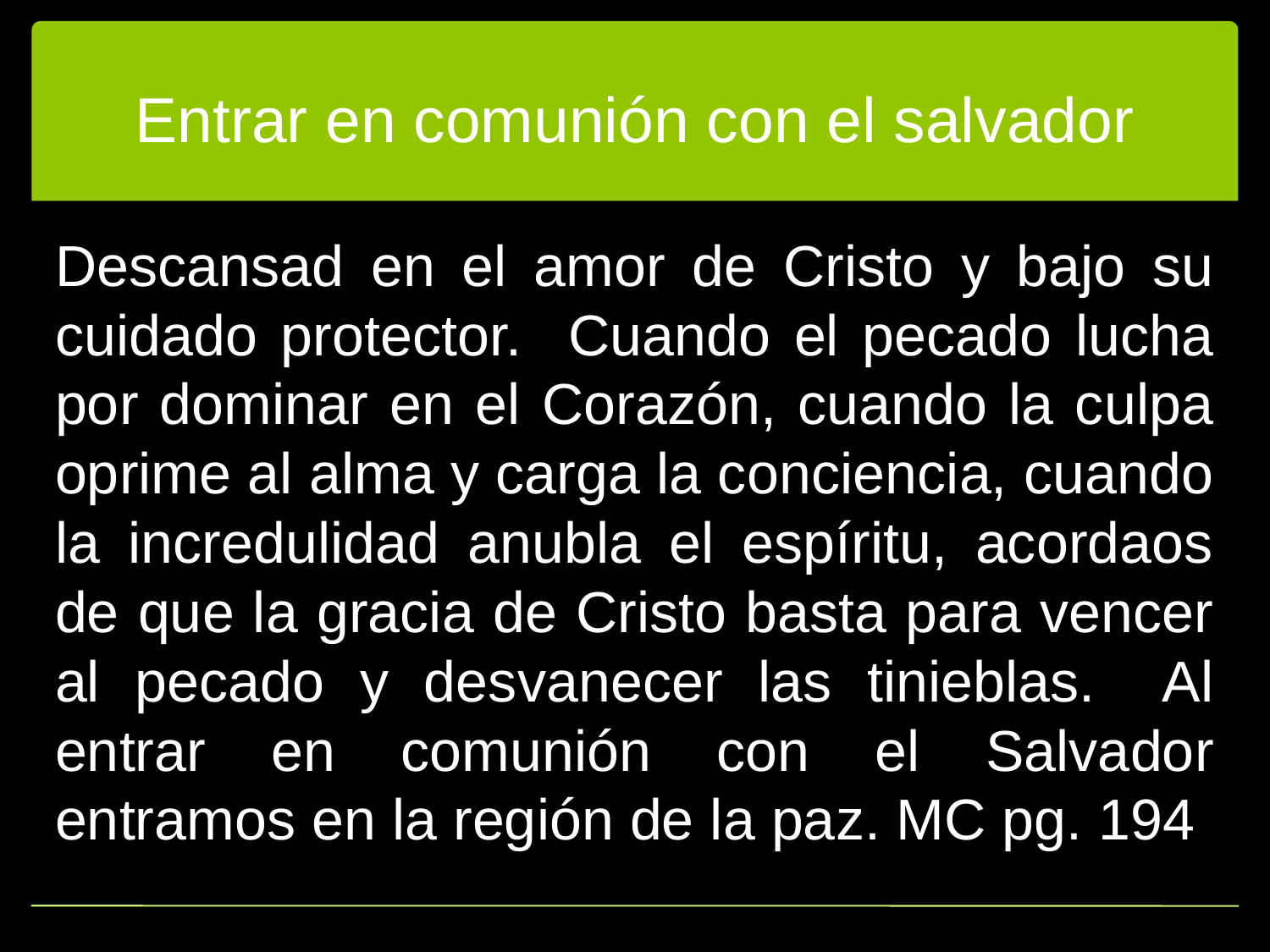

# Entrar en comunión con el salvador
Descansad en el amor de Cristo y bajo su cuidado protector.  Cuando el pecado lucha por dominar en el Corazón, cuando la culpa oprime al alma y carga la conciencia, cuando la incredulidad anubla el espíritu, acordaos de que la gracia de Cristo basta para vencer al pecado y desvanecer las tinieblas.  Al entrar en comunión con el Salvador entramos en la región de la paz. MC pg. 194